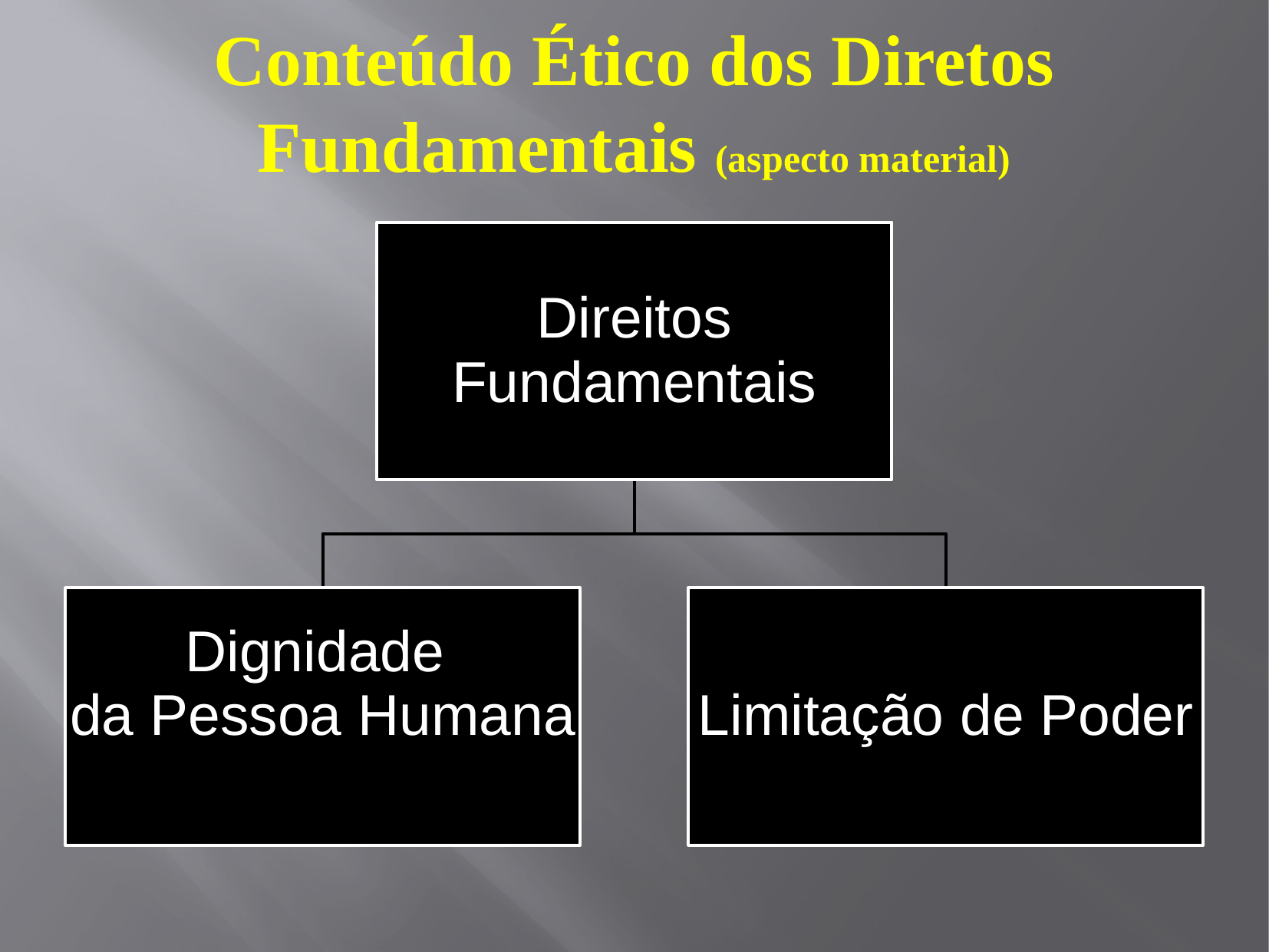

# Conteúdo Ético dos Diretos Fundamentais (aspecto material)
Direitos Fundamentais
Dignidade
da Pessoa Humana

Limitação de Poder